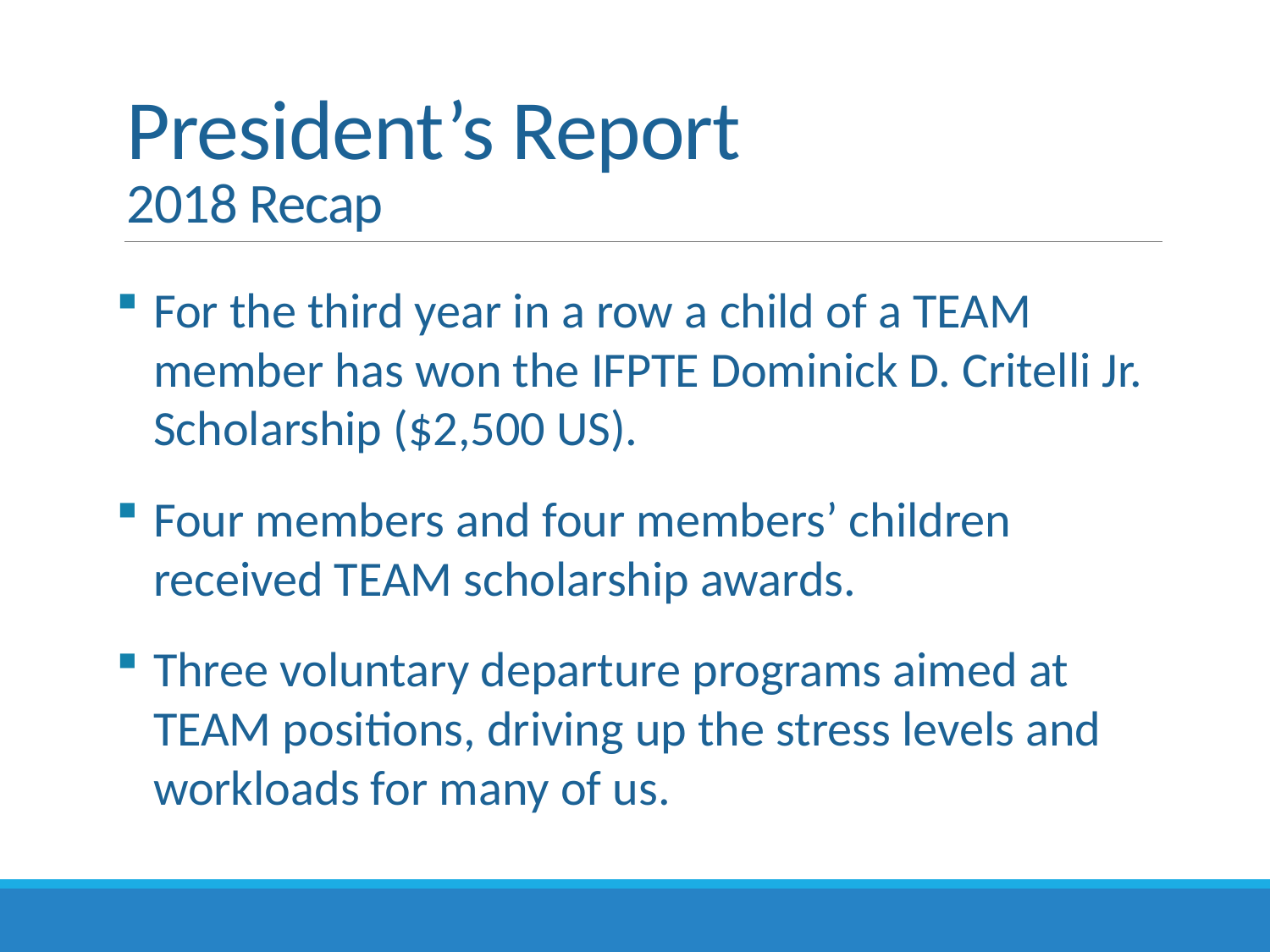

# President’s Report 2018 Recap
For the third year in a row a child of a TEAM member has won the IFPTE Dominick D. Critelli Jr. Scholarship ($2,500 US).
Four members and four members’ children received TEAM scholarship awards.
Three voluntary departure programs aimed at TEAM positions, driving up the stress levels and workloads for many of us.